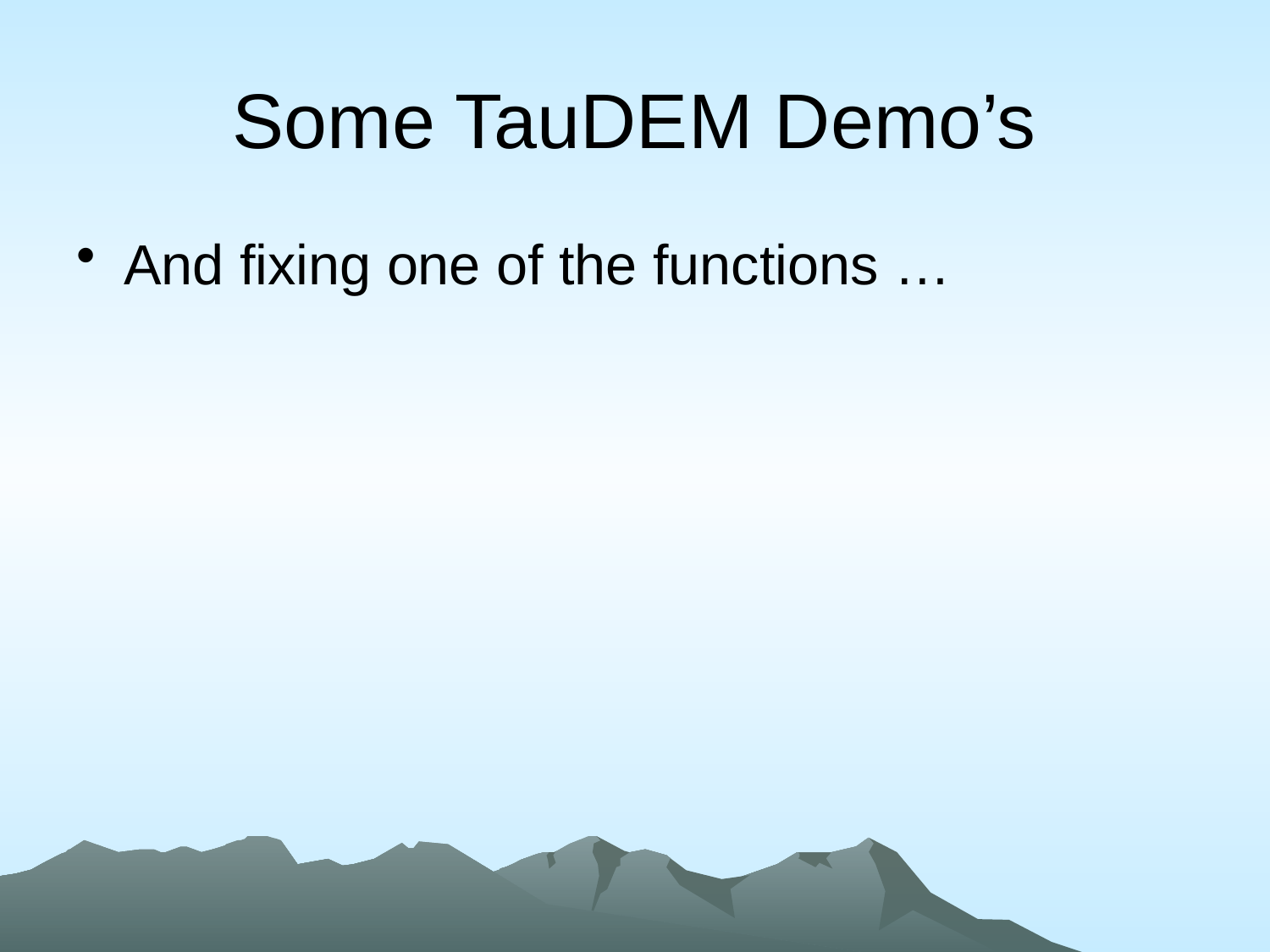

# Some TauDEM Demo’s
And fixing one of the functions …